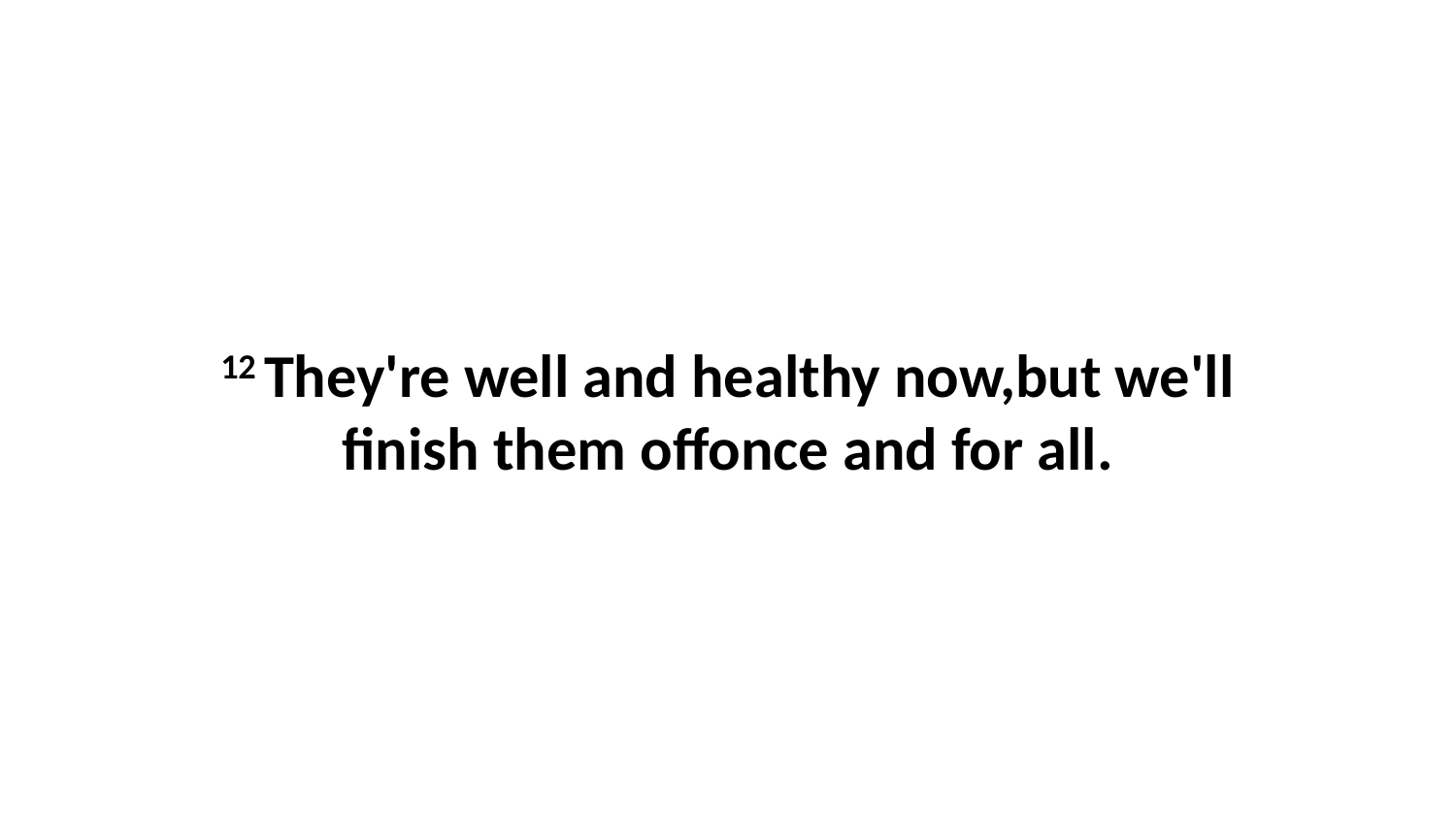

12 They're well and healthy now,but we'll finish them offonce and for all.